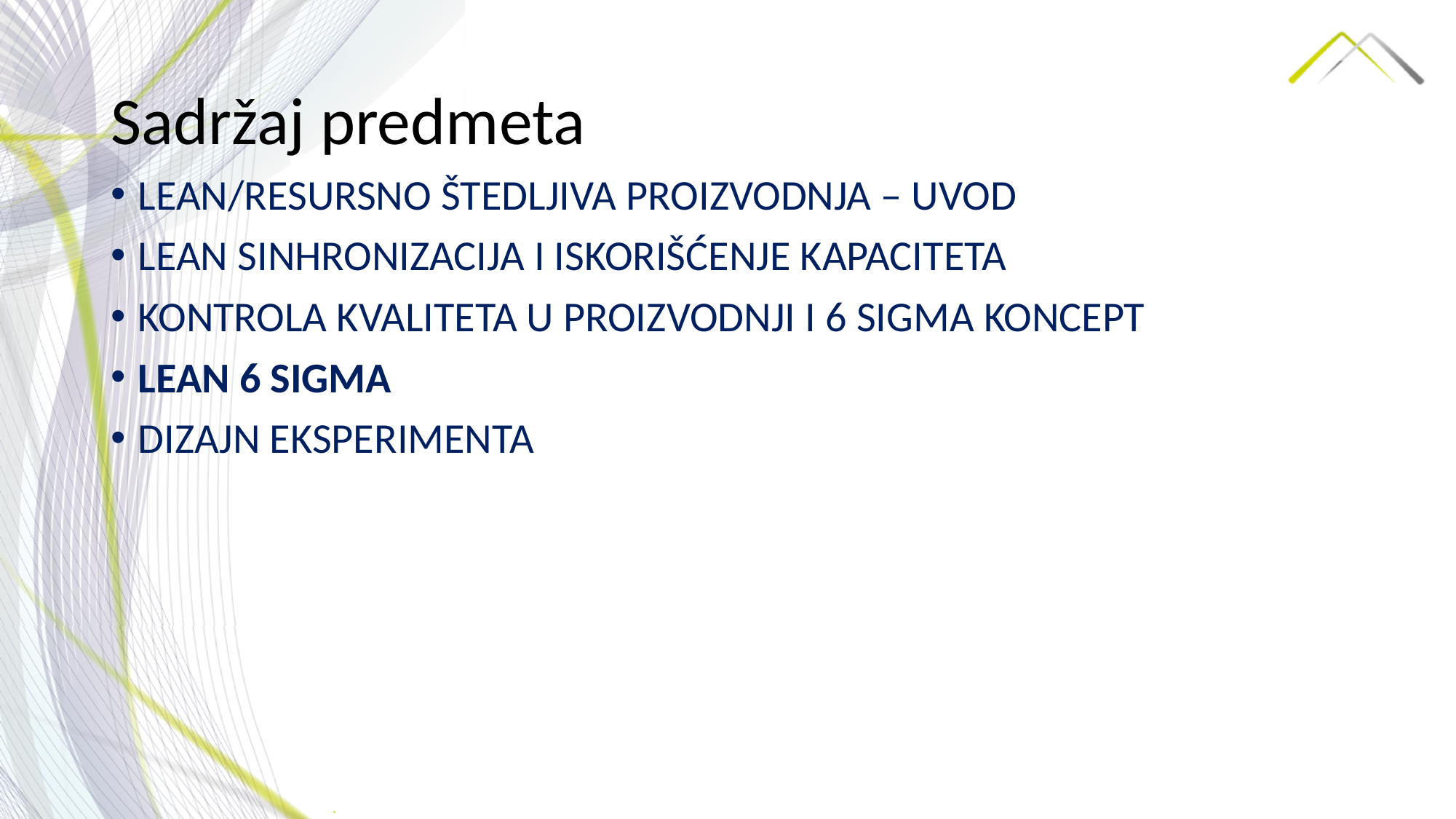

# Sadržaj predmeta
LEAN/RESURSNO ŠTEDLJIVA PROIZVODNJA – UVOD
LEAN SINHRONIZACIJA I ISKORIŠĆENJE KAPACITETA
KONTROLA KVALITETA U PROIZVODNJI I 6 SIGMA KONCEPT
LEAN 6 SIGMA
DIZAJN EKSPERIMENTA